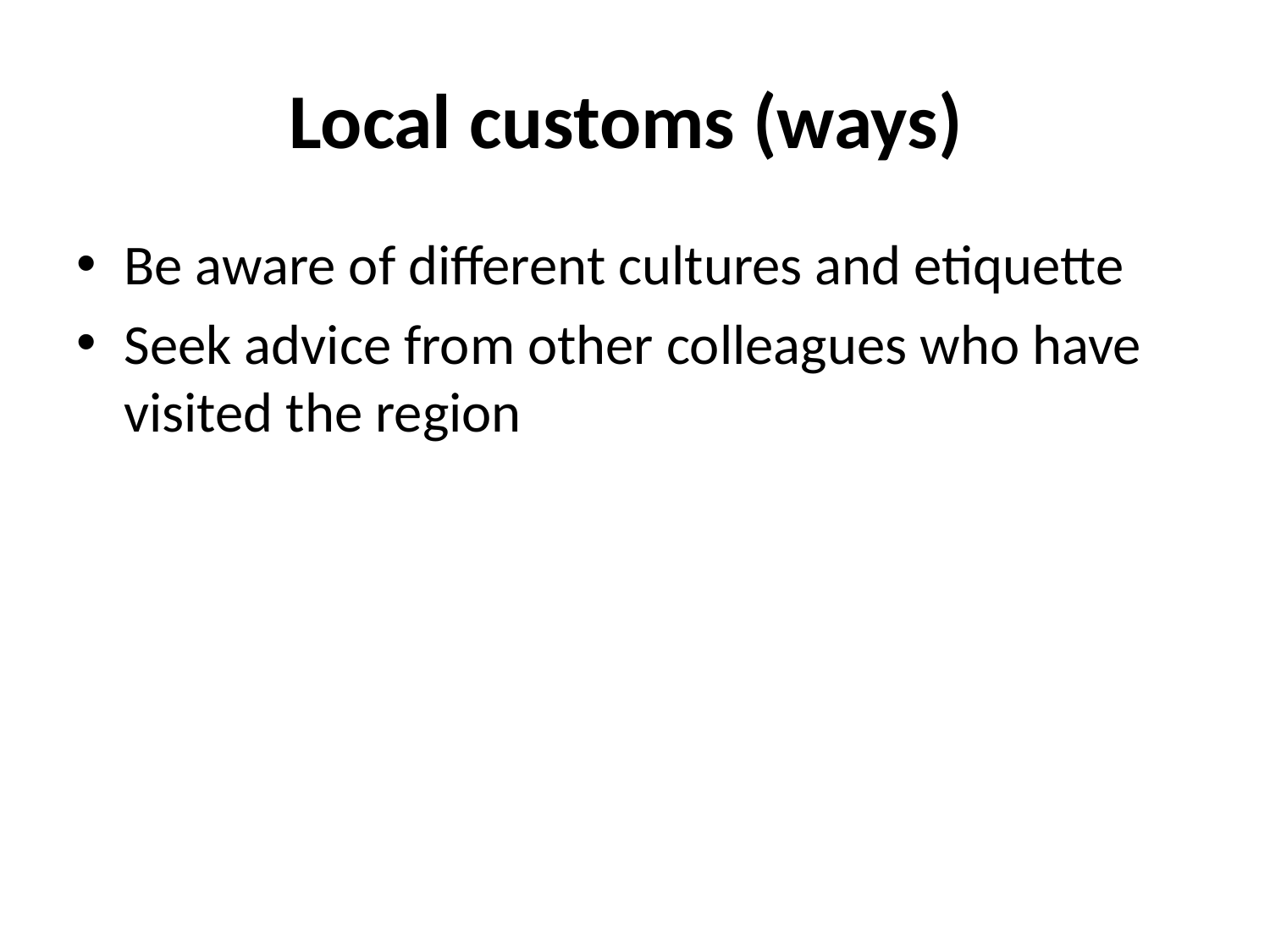

# Local customs (ways)
Be aware of different cultures and etiquette
Seek advice from other colleagues who have visited the region